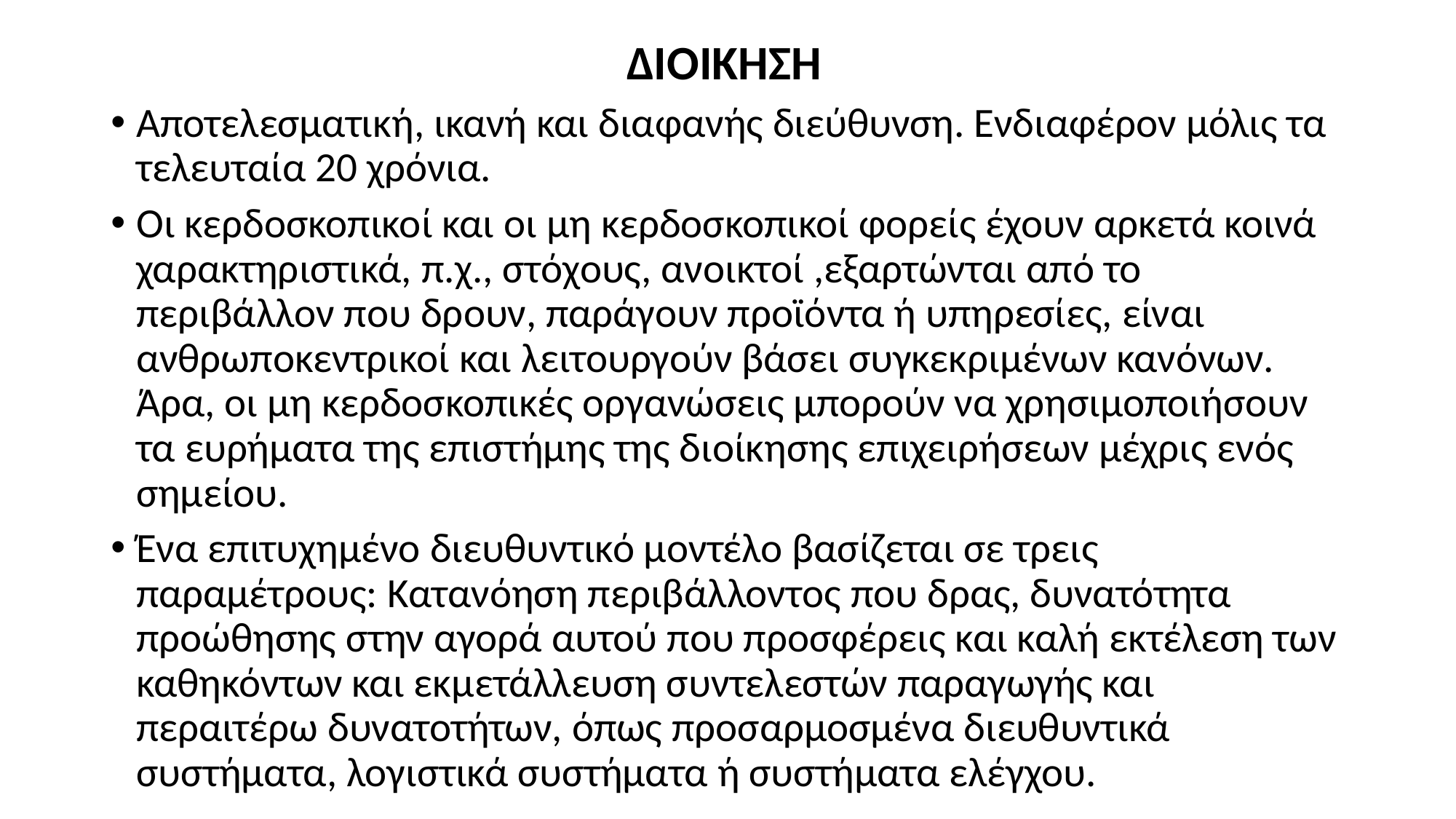

ΔΙΟΙΚΗΣΗ
Αποτελεσματική, ικανή και διαφανής διεύθυνση. Ενδιαφέρον μόλις τα τελευταία 20 χρόνια.
Οι κερδοσκοπικοί και οι μη κερδοσκοπικοί φορείς έχουν αρκετά κοινά χαρακτηριστικά, π.χ., στόχους, ανοικτοί ,εξαρτώνται από το περιβάλλον που δρουν, παράγουν προϊόντα ή υπηρεσίες, είναι ανθρωποκεντρικοί και λειτουργούν βάσει συγκεκριμένων κανόνων. Άρα, οι μη κερδοσκοπικές οργανώσεις μπορούν να χρησιμοποιήσουν τα ευρήματα της επιστήμης της διοίκησης επιχειρήσεων μέχρις ενός σημείου.
Ένα επιτυχημένο διευθυντικό μοντέλο βασίζεται σε τρεις παραμέτρους: Κατανόηση περιβάλλοντος που δρας, δυνατότητα προώθησης στην αγορά αυτού που προσφέρεις και καλή εκτέλεση των καθηκόντων και εκμετάλλευση συντελεστών παραγωγής και περαιτέρω δυνατοτήτων, όπως προσαρμοσμένα διευθυντικά συστήματα, λογιστικά συστήματα ή συστήματα ελέγχου.